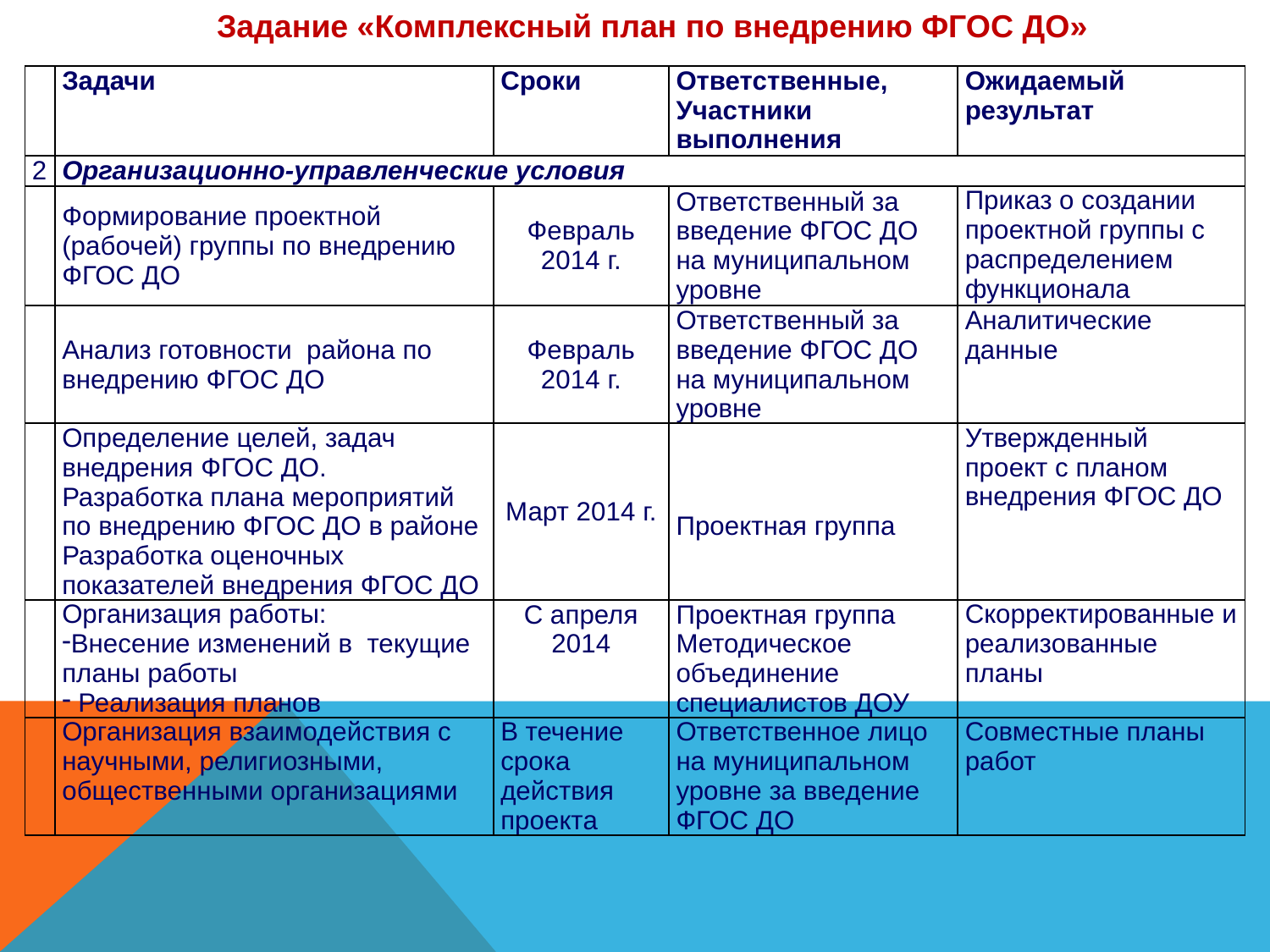

Задание «Комплексный план по внедрению ФГОС ДО»
|  | Задачи | Сроки | Ответственные, Участники выполнения | Ожидаемый результат |
| --- | --- | --- | --- | --- |
| 2 | Организационно-управленческие условия |  |  |  |
|  | Формирование проектной (рабочей) группы по внедрению ФГОС ДО | Февраль 2014 г. | Ответственный за введение ФГОС ДО на муниципальном уровне | Приказ о создании проектной группы с распределением функционала |
|  | Анализ готовности района по внедрению ФГОС ДО | Февраль 2014 г. | Ответственный за введение ФГОС ДО на муниципальном уровне | Аналитические данные |
|  | Определение целей, задач внедрения ФГОС ДО. Разработка плана мероприятий по внедрению ФГОС ДО в районе Разработка оценочных показателей внедрения ФГОС ДО | Март 2014 г. | Проектная группа | Утвержденный проект с планом внедрения ФГОС ДО |
|  | Организация работы: Внесение изменений в текущие планы работы Реализация планов | С апреля 2014 | Проектная группа Методическое объединение специалистов ДОУ | Скорректированные и реализованные планы |
|  | Организация взаимодействия с научными, религиозными, общественными организациями | В течение срока действия проекта | Ответственное лицо на муниципальном уровне за введение ФГОС ДО | Совместные планы работ |